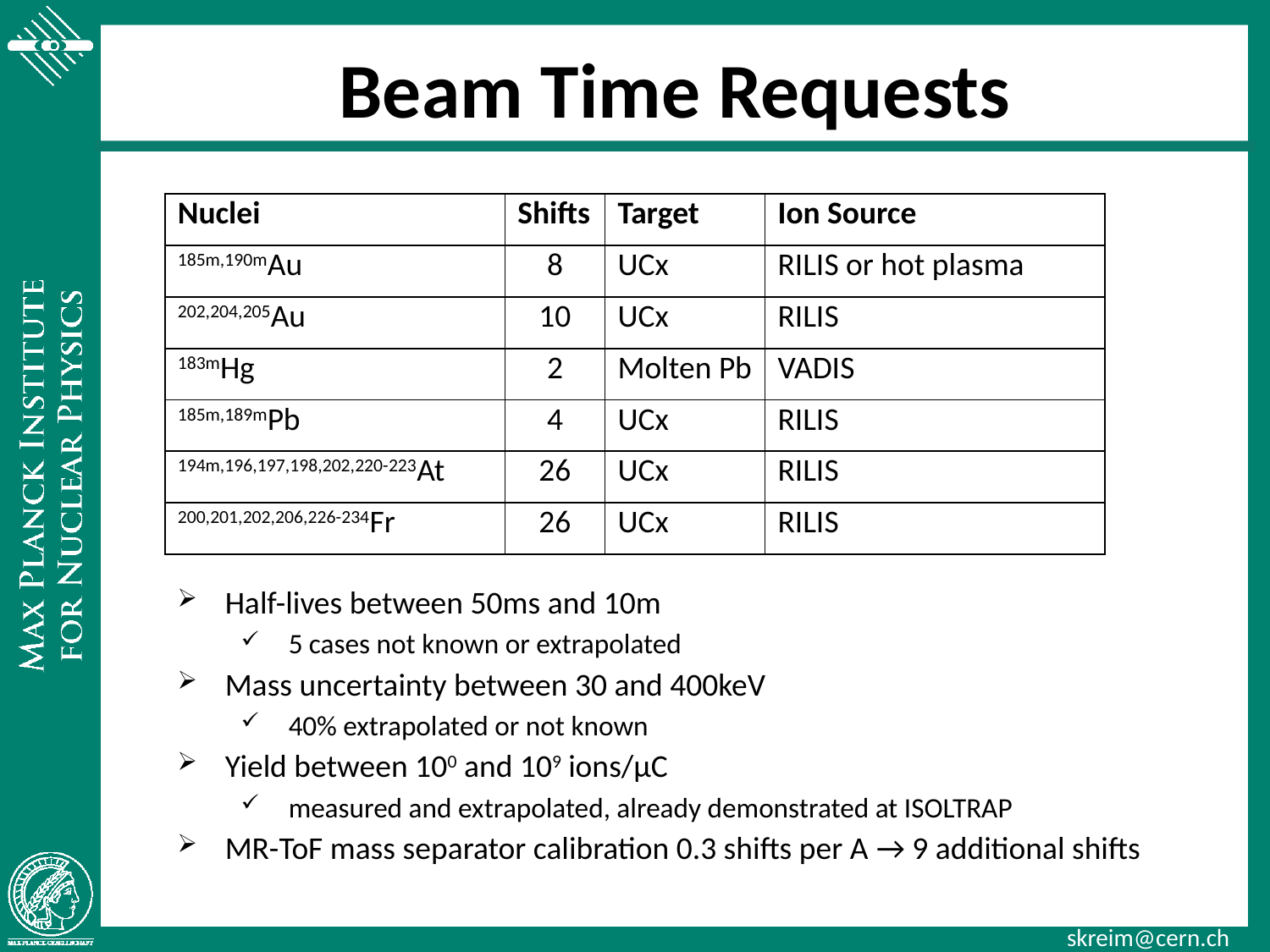

# Beam Time Requests
| Nuclei | Shifts | Target | Ion Source |
| --- | --- | --- | --- |
| 185m,190mAu | 8 | UCx | RILIS or hot plasma |
| 202,204,205Au | 10 | UCx | RILIS |
| 183mHg | 2 | Molten Pb | VADIS |
| 185m,189mPb | 4 | UCx | RILIS |
| 194m,196,197,198,202,220-223At | 26 | UCx | RILIS |
| 200,201,202,206,226-234Fr | 26 | UCx | RILIS |
Half-lives between 50ms and 10m
5 cases not known or extrapolated
Mass uncertainty between 30 and 400keV
40% extrapolated or not known
Yield between 100 and 109 ions/µC
measured and extrapolated, already demonstrated at ISOLTRAP
MR-ToF mass separator calibration 0.3 shifts per A → 9 additional shifts
skreim@cern.ch